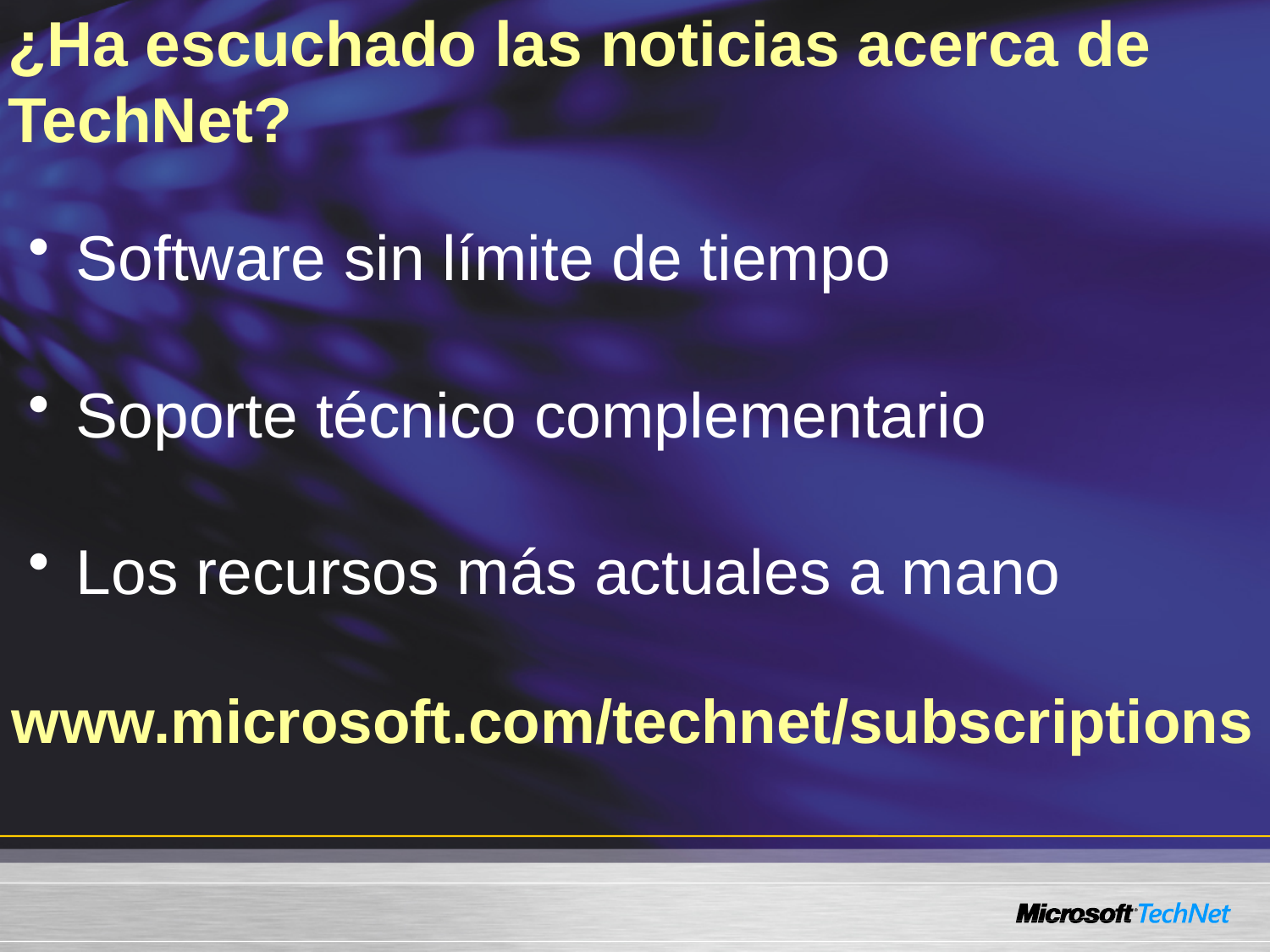

# ¿Ha escuchado las noticias acerca de TechNet?
Software sin límite de tiempo
Soporte técnico complementario
Los recursos más actuales a mano
www.microsoft.com/technet/subscriptions